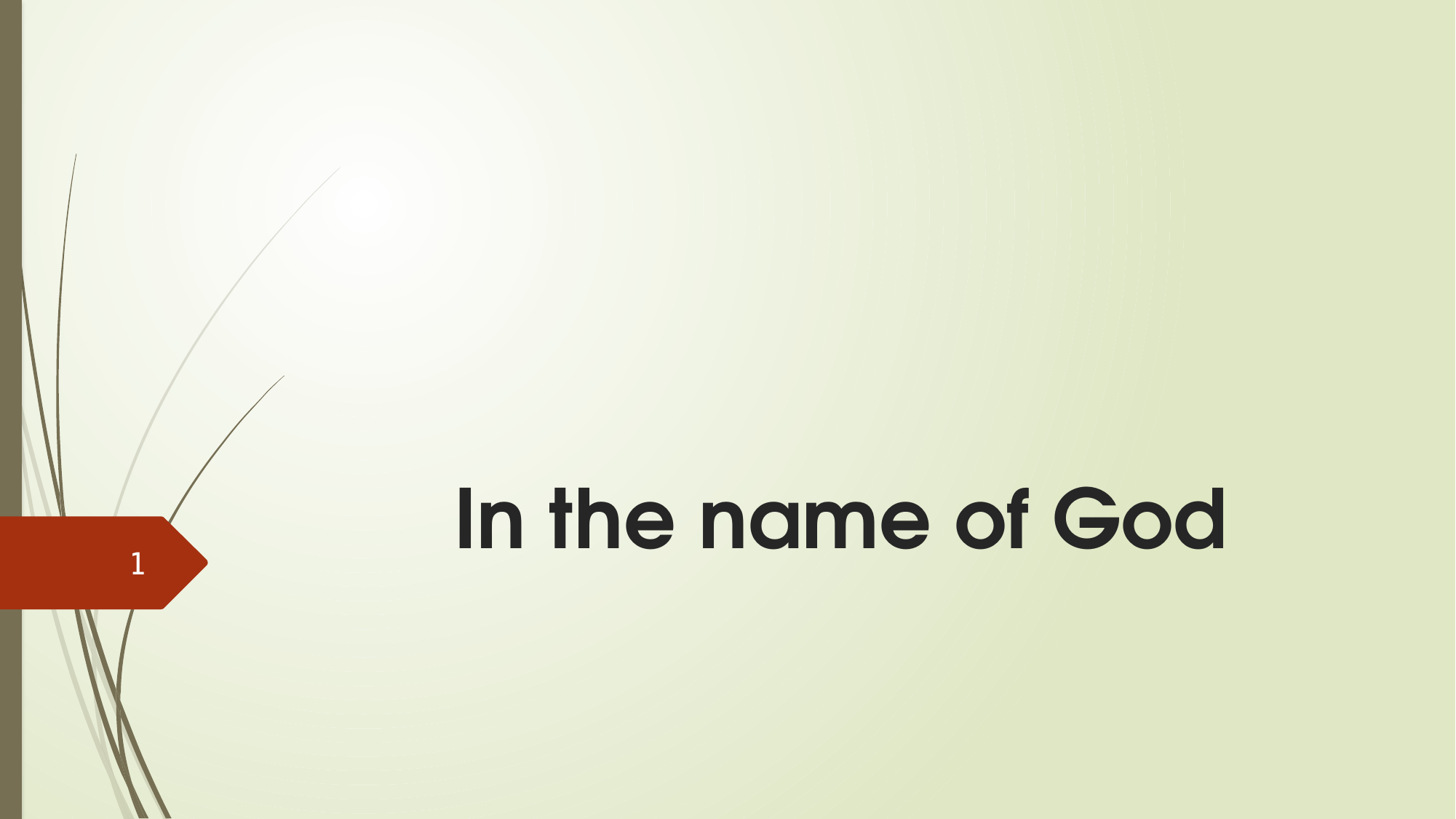

# In the name of God
1